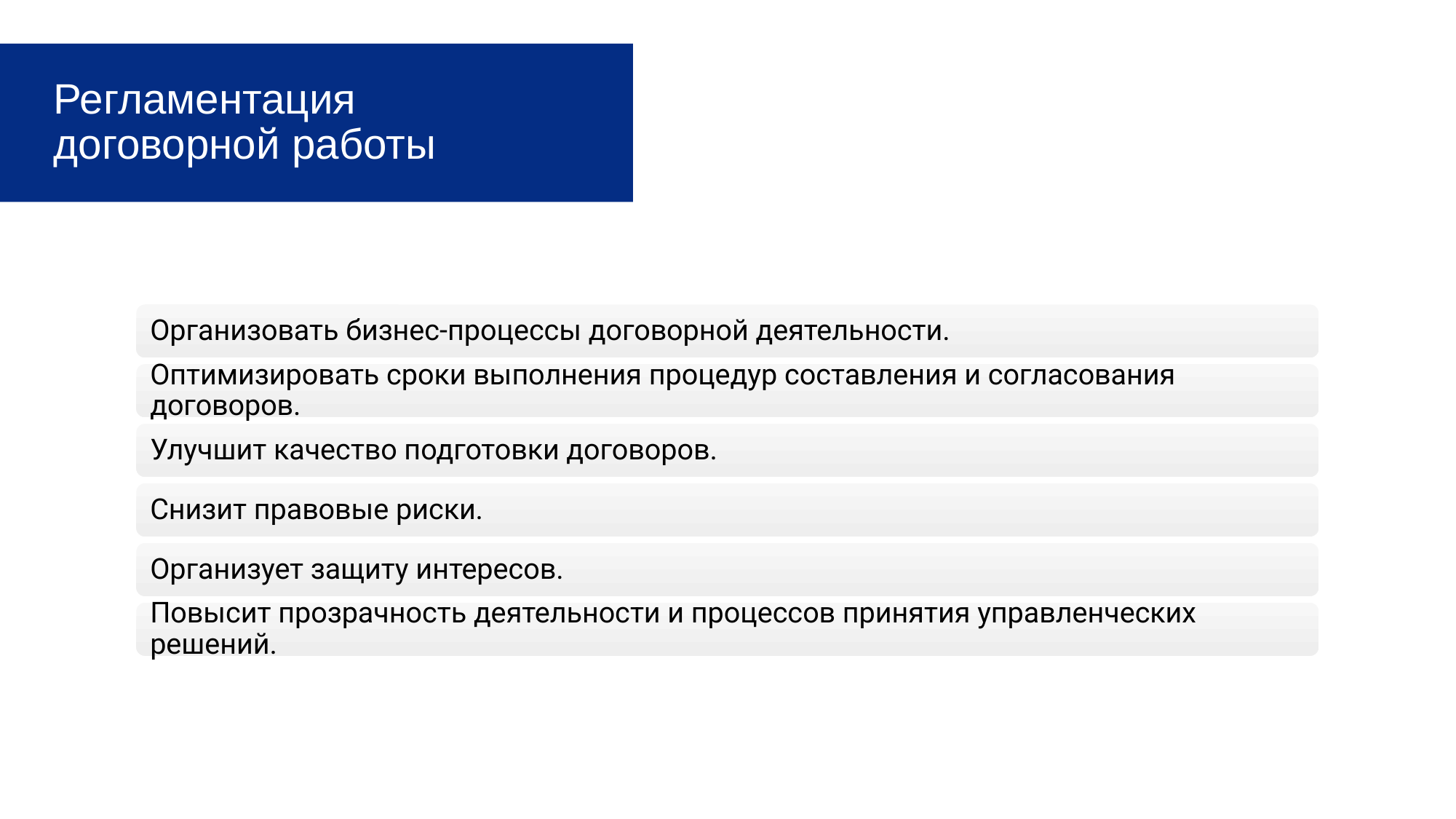

# Регламентация договорной работы
Организовать бизнес-процессы договорной деятельности.
Оптимизировать сроки выполнения процедур составления и согласования договоров.
Улучшит качество подготовки договоров.
Снизит правовые риски.
Организует защиту интересов.
Повысит прозрачность деятельности и процессов принятия управленческих решений.